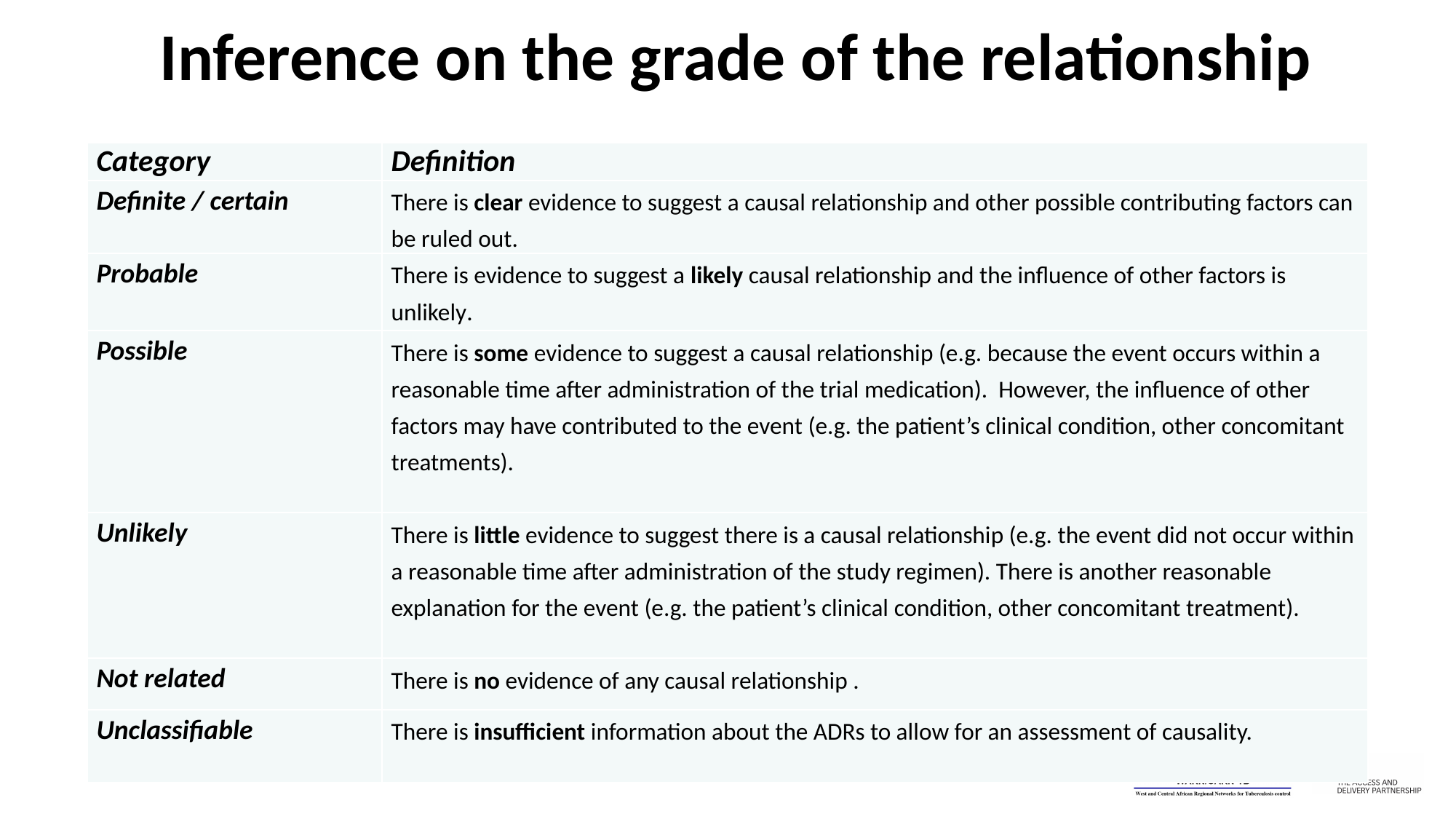

Inference on the grade of the relationship
| Category | Definition |
| --- | --- |
| Definite / certain | There is clear evidence to suggest a causal relationship and other possible contributing factors can be ruled out. |
| Probable | There is evidence to suggest a likely causal relationship and the influence of other factors is unlikely. |
| Possible | There is some evidence to suggest a causal relationship (e.g. because the event occurs within a reasonable time after administration of the trial medication). However, the influence of other factors may have contributed to the event (e.g. the patient’s clinical condition, other concomitant treatments). |
| Unlikely | There is little evidence to suggest there is a causal relationship (e.g. the event did not occur within a reasonable time after administration of the study regimen). There is another reasonable explanation for the event (e.g. the patient’s clinical condition, other concomitant treatment). |
| Not related | There is no evidence of any causal relationship . |
| Unclassifiable | There is insufficient information about the ADRs to allow for an assessment of causality. |